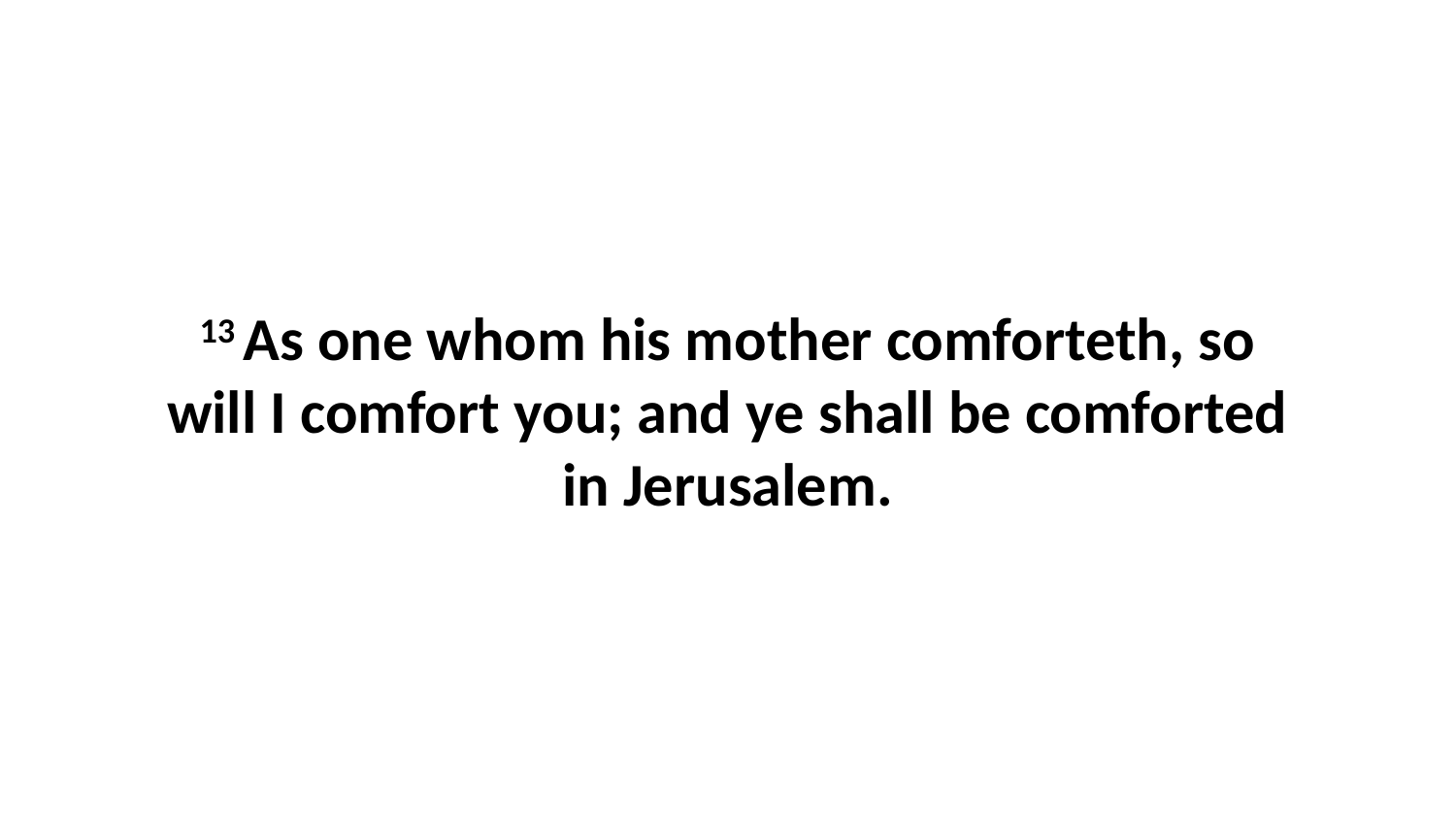

13 As one whom his mother comforteth, so will I comfort you; and ye shall be comforted in Jerusalem.